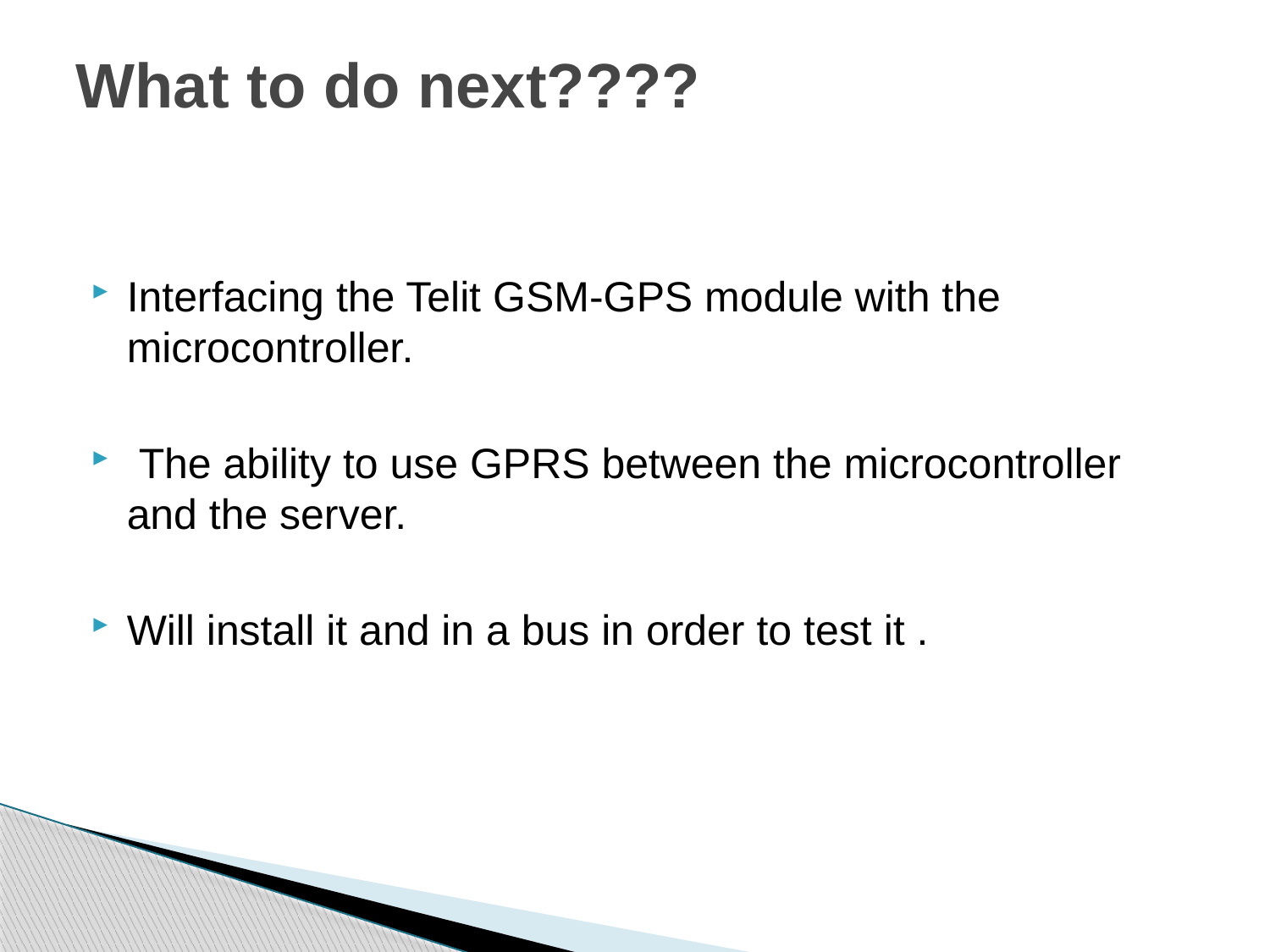

# What to do next????

Interfacing the Telit GSM-GPS module with the microcontroller.

 The ability to use GPRS between the microcontroller and the server.

Will install it and in a bus in order to test it .